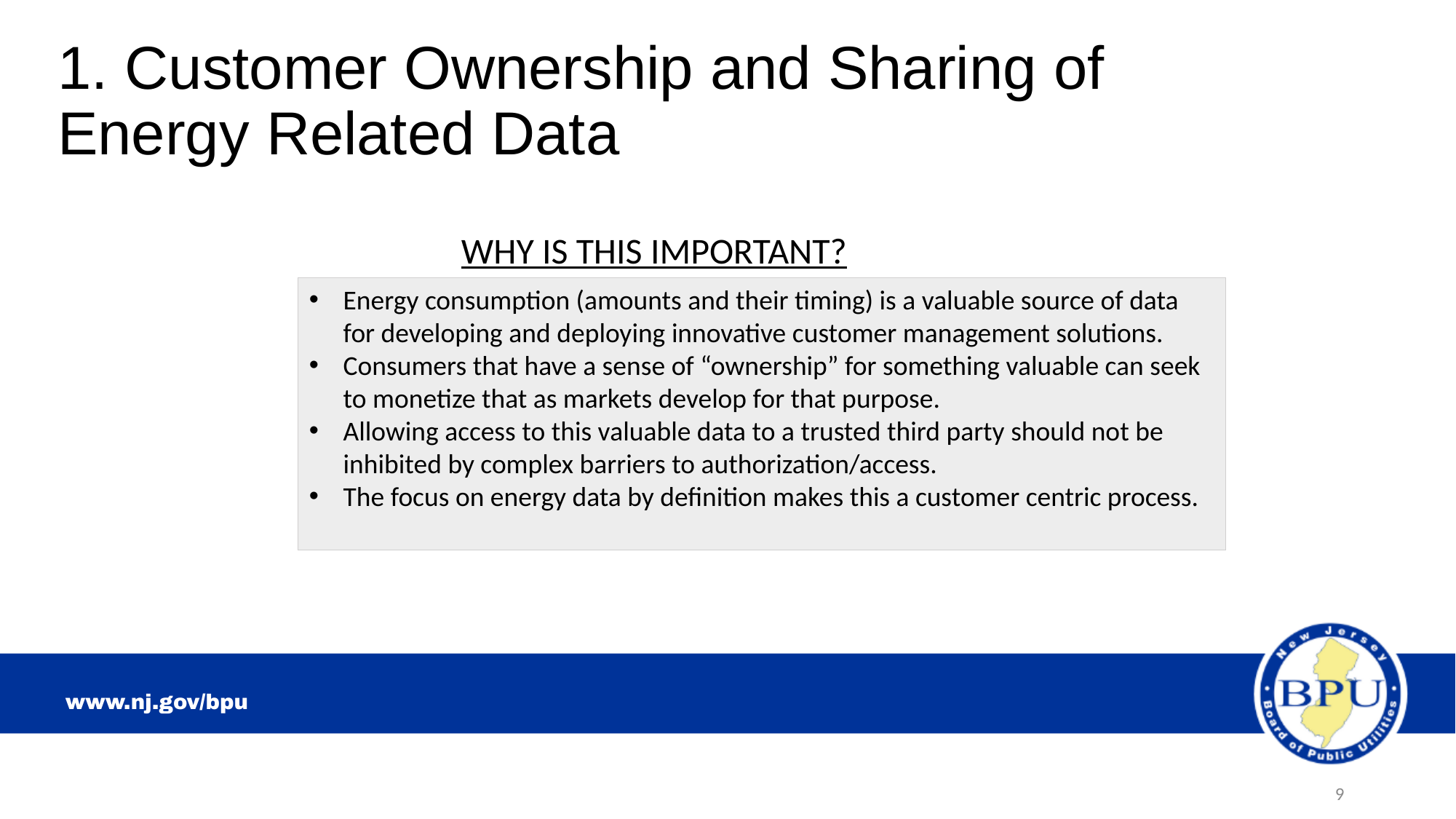

# 1. Customer Ownership and Sharing of Energy Related Data
WHY IS THIS IMPORTANT?
Energy consumption (amounts and their timing) is a valuable source of data for developing and deploying innovative customer management solutions.
Consumers that have a sense of “ownership” for something valuable can seek to monetize that as markets develop for that purpose.
Allowing access to this valuable data to a trusted third party should not be inhibited by complex barriers to authorization/access.
The focus on energy data by definition makes this a customer centric process.

9